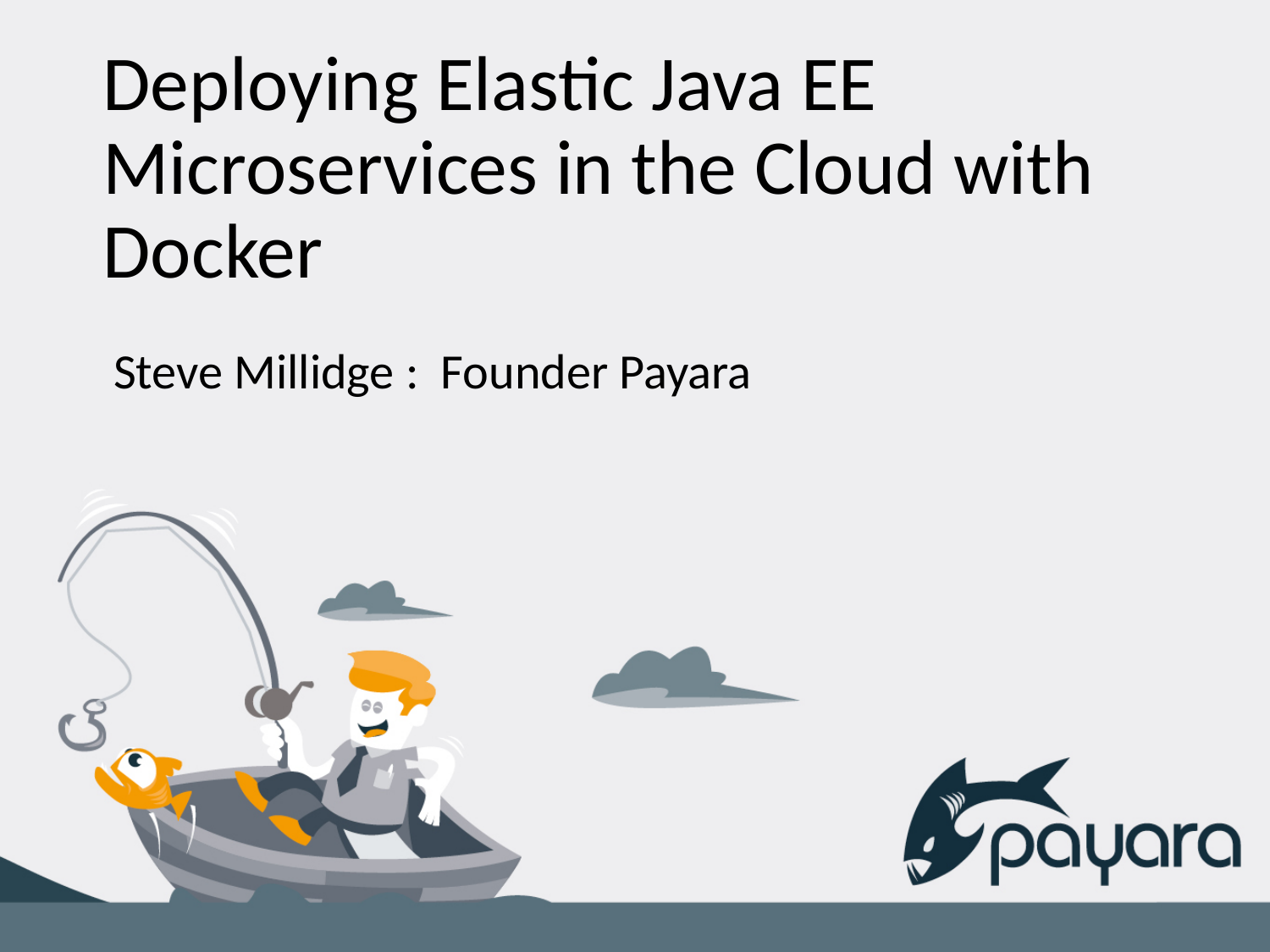

# Deploying Elastic Java EE Microservices in the Cloud with Docker
Steve Millidge :  Founder Payara